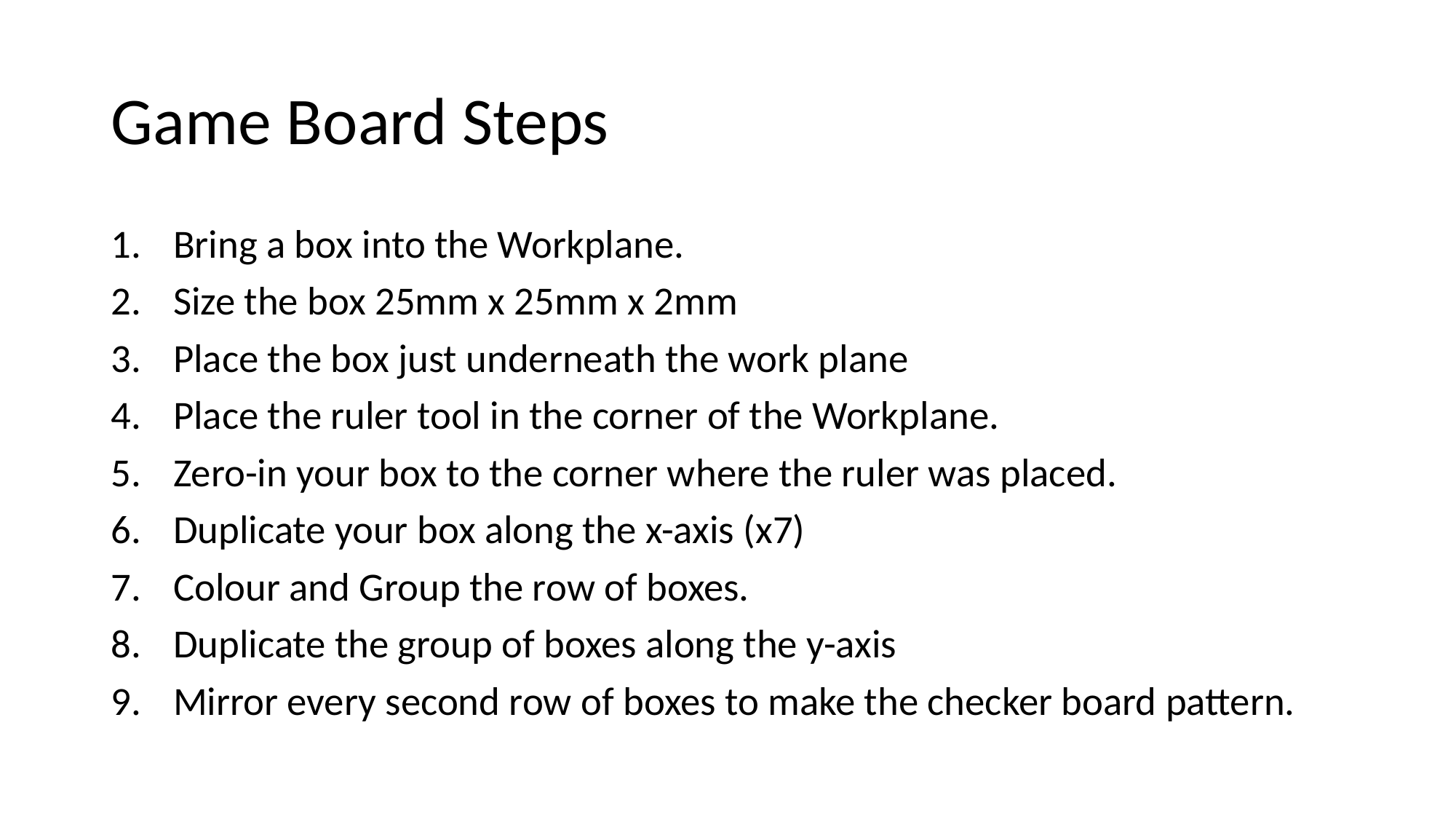

# Game Board Steps
Bring a box into the Workplane.
Size the box 25mm x 25mm x 2mm
Place the box just underneath the work plane
Place the ruler tool in the corner of the Workplane.
Zero-in your box to the corner where the ruler was placed.
Duplicate your box along the x-axis (x7)
Colour and Group the row of boxes.
Duplicate the group of boxes along the y-axis
Mirror every second row of boxes to make the checker board pattern.